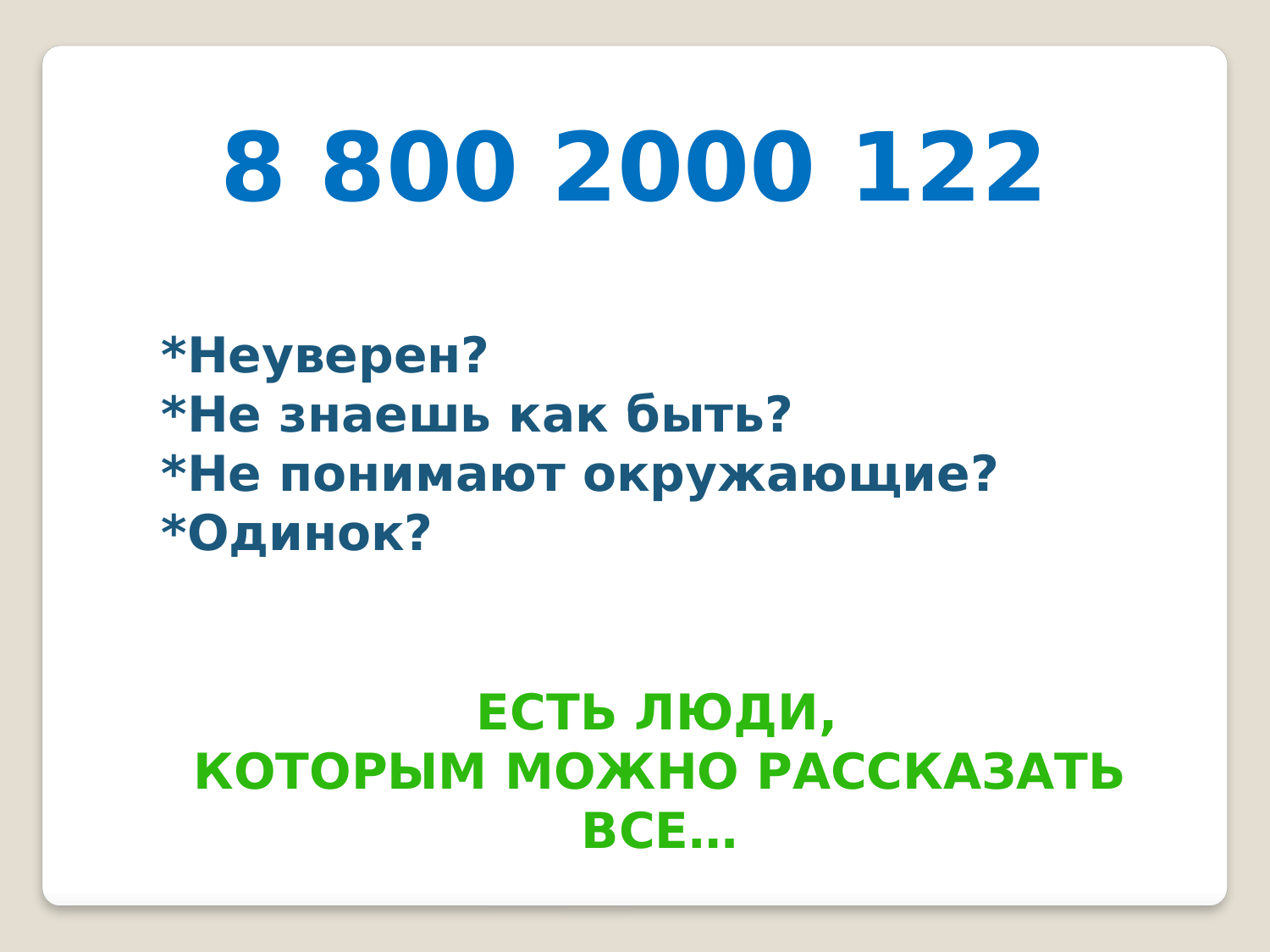

8 800 2000 122
*Неуверен?
*Не знаешь как быть?
*Не понимают окружающие?
*Одинок?

 есть люди,
которым можно Рассказать все…